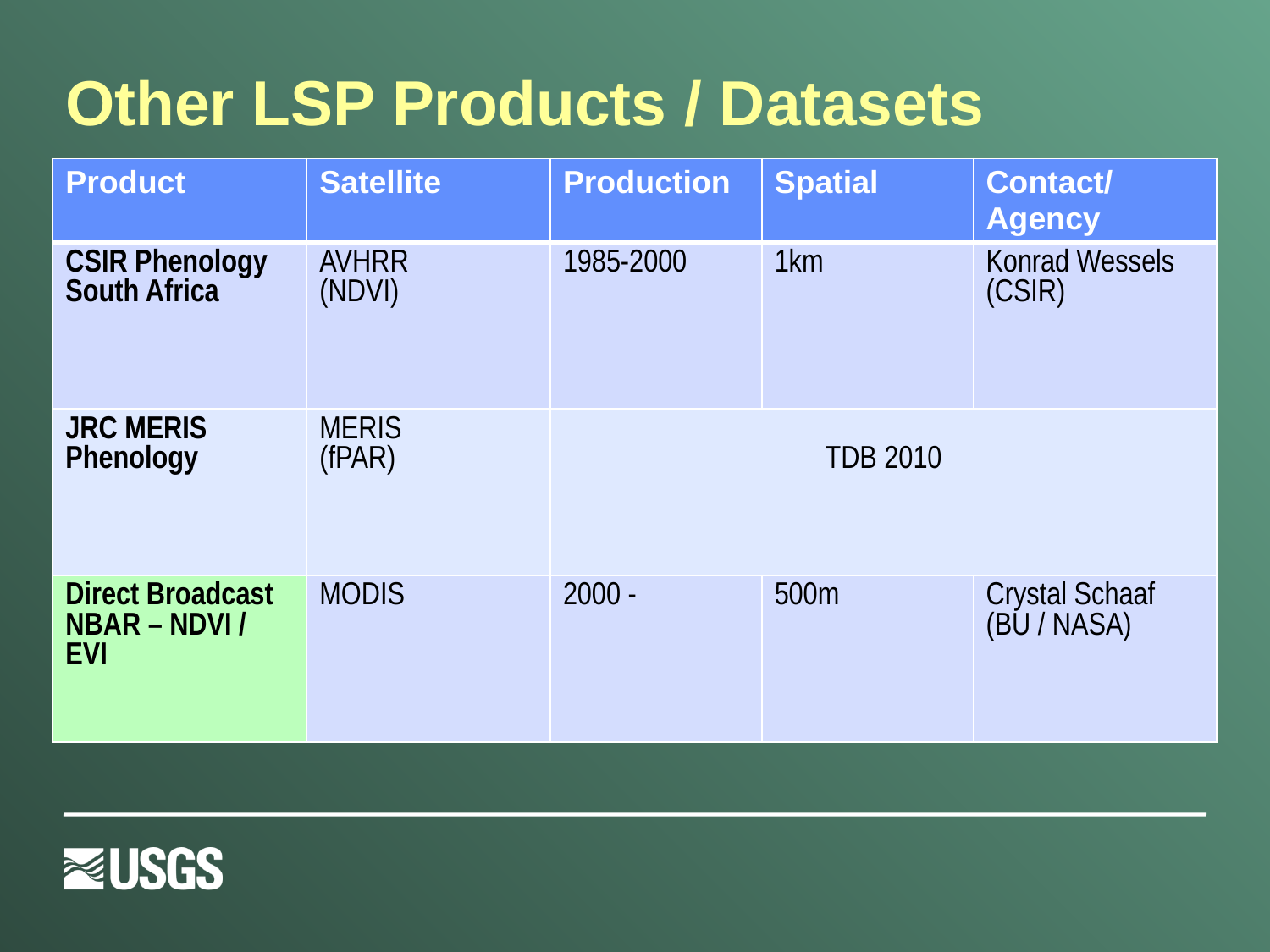

# Other LSP Products / Datasets
| Product | Satellite | Production | Spatial | Contact/Agency |
| --- | --- | --- | --- | --- |
| CSIR Phenology South Africa | AVHRR (NDVI) | 1985-2000 | 1km | Konrad Wessels (CSIR) |
| JRC MERIS Phenology | MERIS (fPAR) | TDB 2010 |  |  |
| Direct Broadcast NBAR – NDVI / EVI | MODIS | 2000 - | 500m | Crystal Schaaf (BU / NASA) |